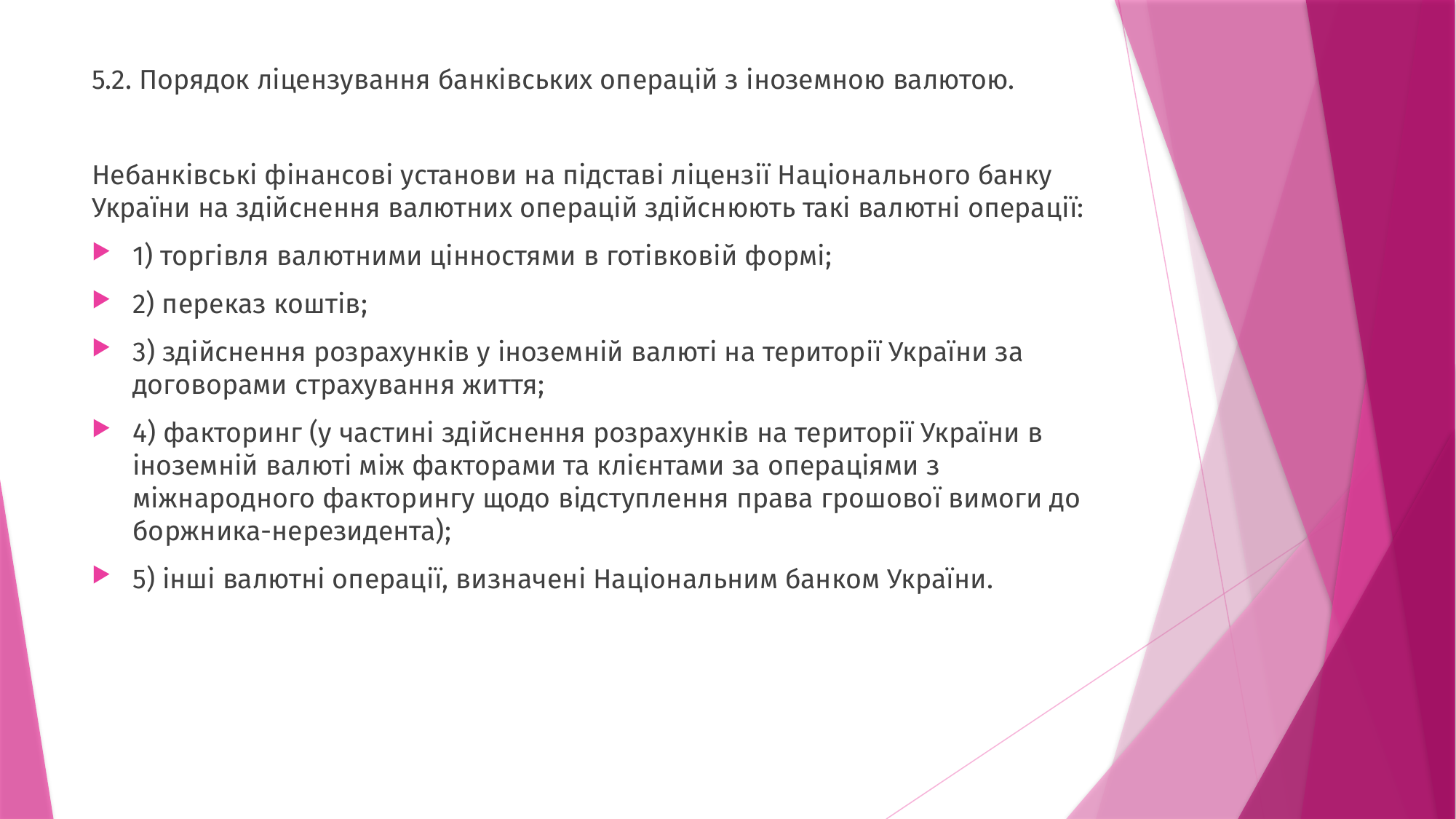

5.2. Порядок ліцензування банківських операцій з іноземною валютою.

Небанківські фінансові установи на підставі ліцензії Національного банку України на здійснення валютних операцій здійснюють такі валютні операції:
1) торгівля валютними цінностями в готівковій формі;
2) переказ коштів;
3) здійснення розрахунків у іноземній валюті на території України за договорами страхування життя;
4) факторинг (у частині здійснення розрахунків на території України в іноземній валюті між факторами та клієнтами за операціями з міжнародного факторингу щодо відступлення права грошової вимоги до боржника-нерезидента);
5) інші валютні операції, визначені Національним банком України.